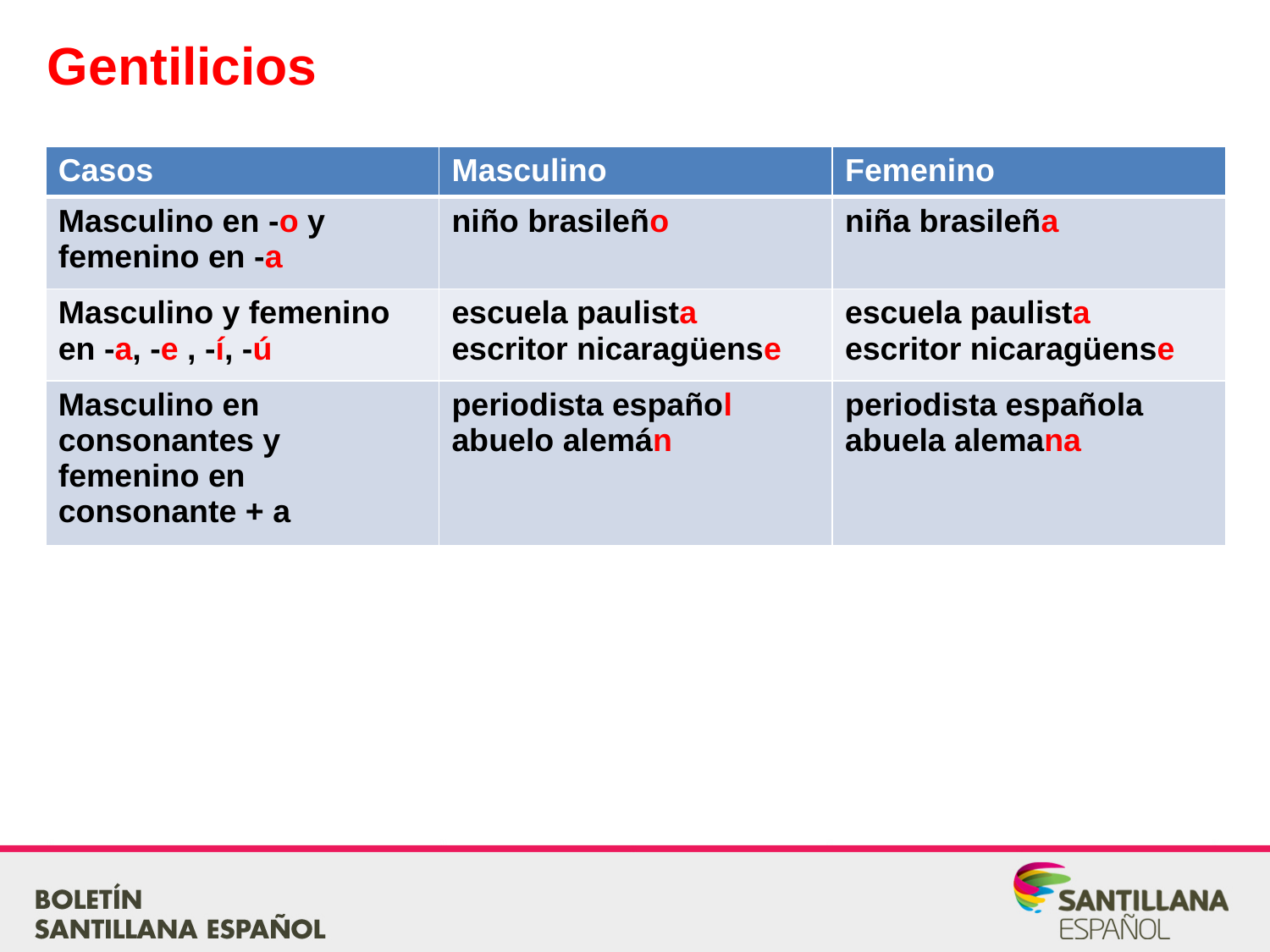

Gentilicios
| Casos | Masculino | Femenino |
| --- | --- | --- |
| Masculino en -o y femenino en -a | niño brasileño | niña brasileña |
| Masculino y femenino en -a, -e , -í, -ú | escuela paulista escritor nicaragüense | escuela paulista escritor nicaragüense |
| Masculino en consonantes y femenino en consonante + a | periodista español abuelo alemán | periodista española abuela alemana |